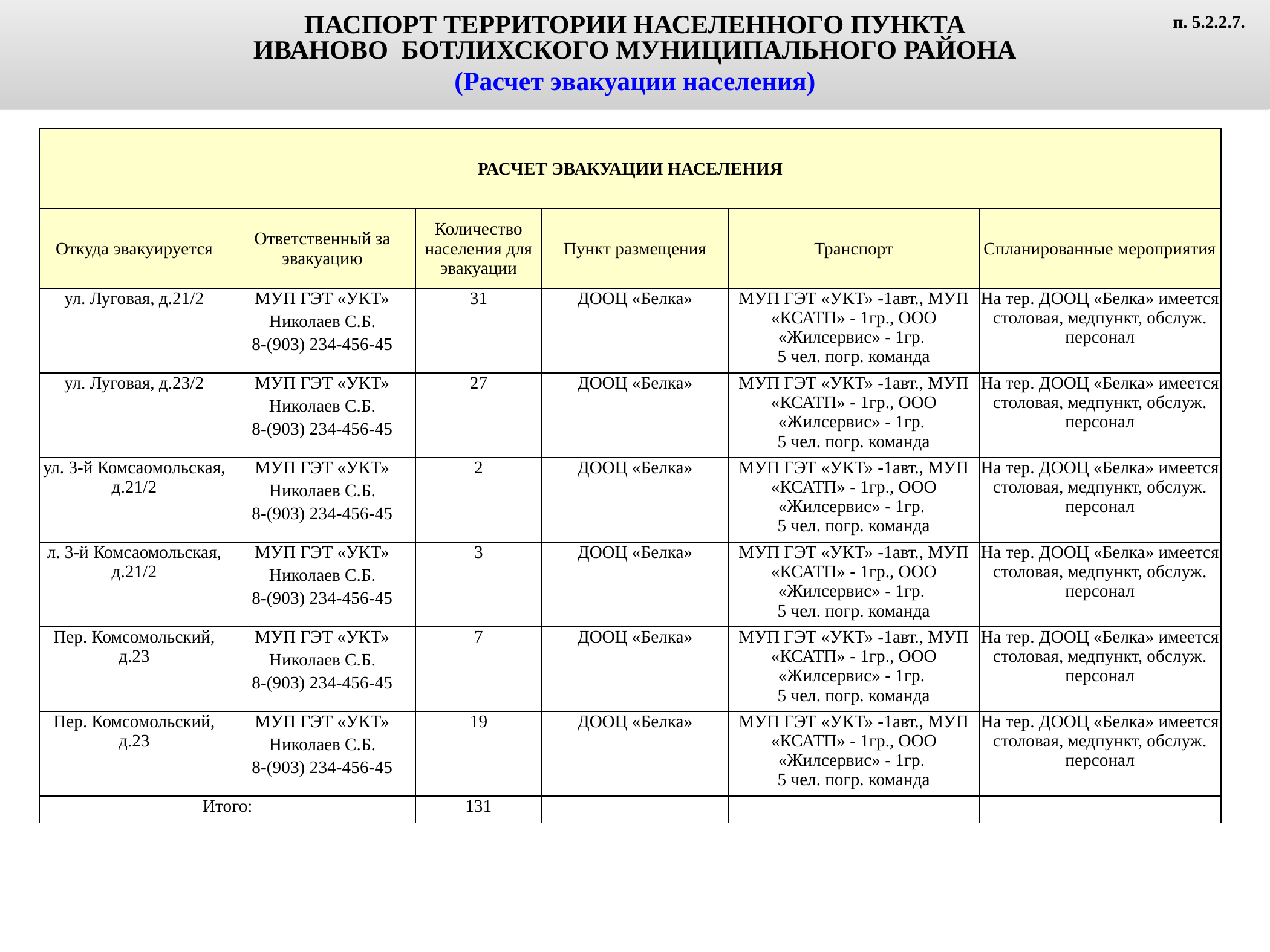

ПАСПОРТ ТЕРРИТОРИИ НАСЕЛЕННОГО ПУНКТА
ИВАНОВО  БОТЛИХСКОГО МУНИЦИПАЛЬНОГО РАЙОНА
(Расчет эвакуации населения)
п. 5.2.2.7.
| РАСЧЕТ ЭВАКУАЦИИ НАСЕЛЕНИЯ |  |  |  |  |  |
| --- | --- | --- | --- | --- | --- |
| Откуда эвакуируется | Ответственный за эвакуацию | Количество населения для эвакуации | Пункт размещения | Транспорт | Спланированные мероприятия |
| ул. Луговая, д.21/2 | МУП ГЭТ «УКТ» Николаев С.Б. 8-(903) 234-456-45 | 31 | ДООЦ «Белка» | МУП ГЭТ «УКТ» -1авт., МУП «КСАТП» - 1гр., ООО «Жилсервис» - 1гр. 5 чел. погр. команда | На тер. ДООЦ «Белка» имеется столовая, медпункт, обслуж. персонал |
| ул. Луговая, д.23/2 | МУП ГЭТ «УКТ» Николаев С.Б. 8-(903) 234-456-45 | 27 | ДООЦ «Белка» | МУП ГЭТ «УКТ» -1авт., МУП «КСАТП» - 1гр., ООО «Жилсервис» - 1гр. 5 чел. погр. команда | На тер. ДООЦ «Белка» имеется столовая, медпункт, обслуж. персонал |
| ул. 3-й Комсаомольская, д.21/2 | МУП ГЭТ «УКТ» Николаев С.Б. 8-(903) 234-456-45 | 2 | ДООЦ «Белка» | МУП ГЭТ «УКТ» -1авт., МУП «КСАТП» - 1гр., ООО «Жилсервис» - 1гр. 5 чел. погр. команда | На тер. ДООЦ «Белка» имеется столовая, медпункт, обслуж. персонал |
| л. 3-й Комсаомольская, д.21/2 | МУП ГЭТ «УКТ» Николаев С.Б. 8-(903) 234-456-45 | 3 | ДООЦ «Белка» | МУП ГЭТ «УКТ» -1авт., МУП «КСАТП» - 1гр., ООО «Жилсервис» - 1гр. 5 чел. погр. команда | На тер. ДООЦ «Белка» имеется столовая, медпункт, обслуж. персонал |
| Пер. Комсомольский, д.23 | МУП ГЭТ «УКТ» Николаев С.Б. 8-(903) 234-456-45 | 7 | ДООЦ «Белка» | МУП ГЭТ «УКТ» -1авт., МУП «КСАТП» - 1гр., ООО «Жилсервис» - 1гр. 5 чел. погр. команда | На тер. ДООЦ «Белка» имеется столовая, медпункт, обслуж. персонал |
| Пер. Комсомольский, д.23 | МУП ГЭТ «УКТ» Николаев С.Б. 8-(903) 234-456-45 | 19 | ДООЦ «Белка» | МУП ГЭТ «УКТ» -1авт., МУП «КСАТП» - 1гр., ООО «Жилсервис» - 1гр. 5 чел. погр. команда | На тер. ДООЦ «Белка» имеется столовая, медпункт, обслуж. персонал |
| Итого: |  | 131 |  |  |  |